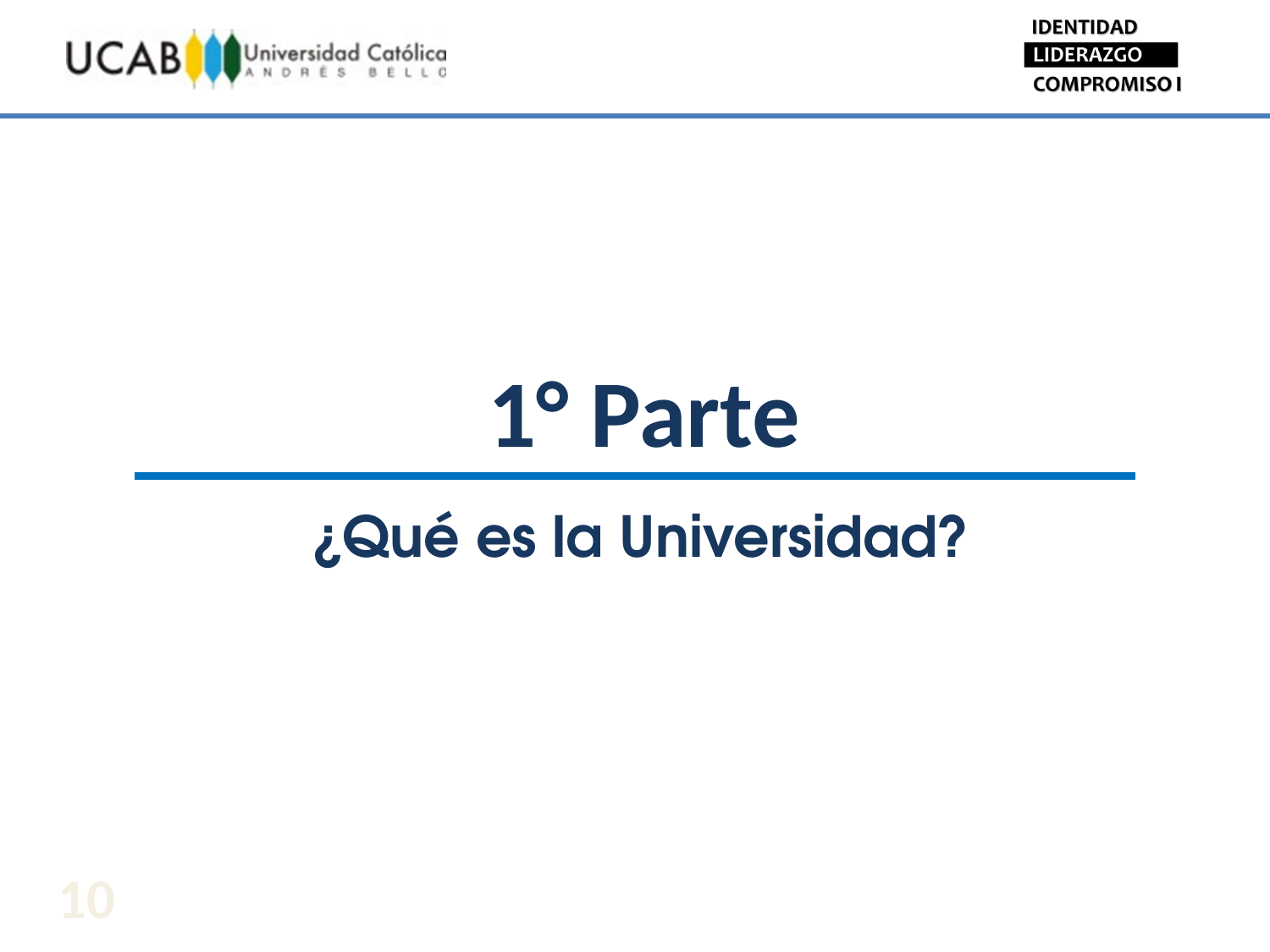

1° Parte
¿Qué es la Universidad?
10